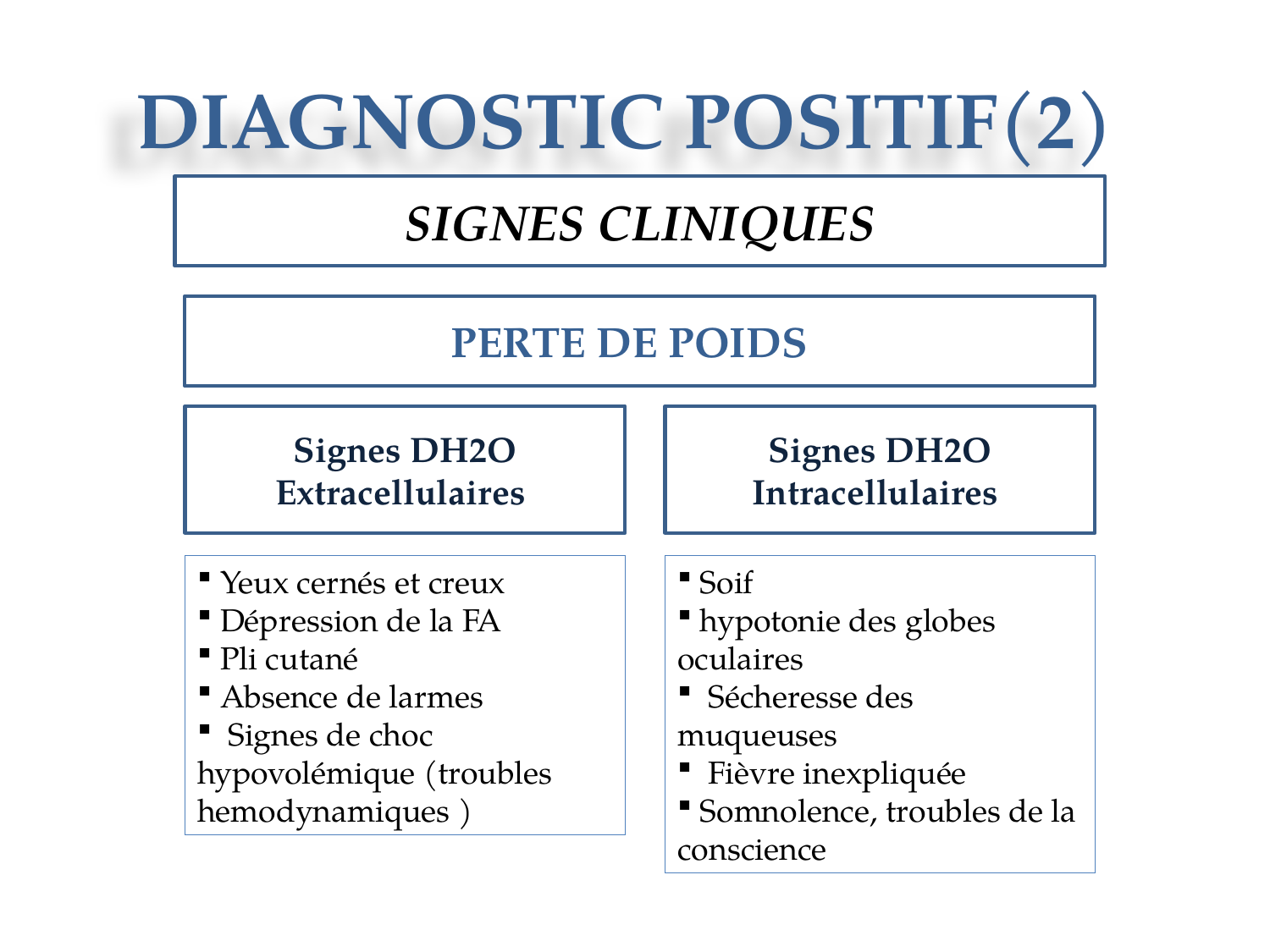

# DIAGNOSTIC POSITIF(2)
SIGNES CLINIQUES
PERTE DE POIDS
Signes DH2O Extracellulaires
Signes DH2O Intracellulaires
 Yeux cernés et creux
 Dépression de la FA
 Pli cutané
 Absence de larmes
  Signes de choc hypovolémique (troubles hemodynamiques )
 Soif
 hypotonie des globes oculaires
  Sécheresse des muqueuses
  Fièvre inexpliquée
 Somnolence, troubles de la conscience